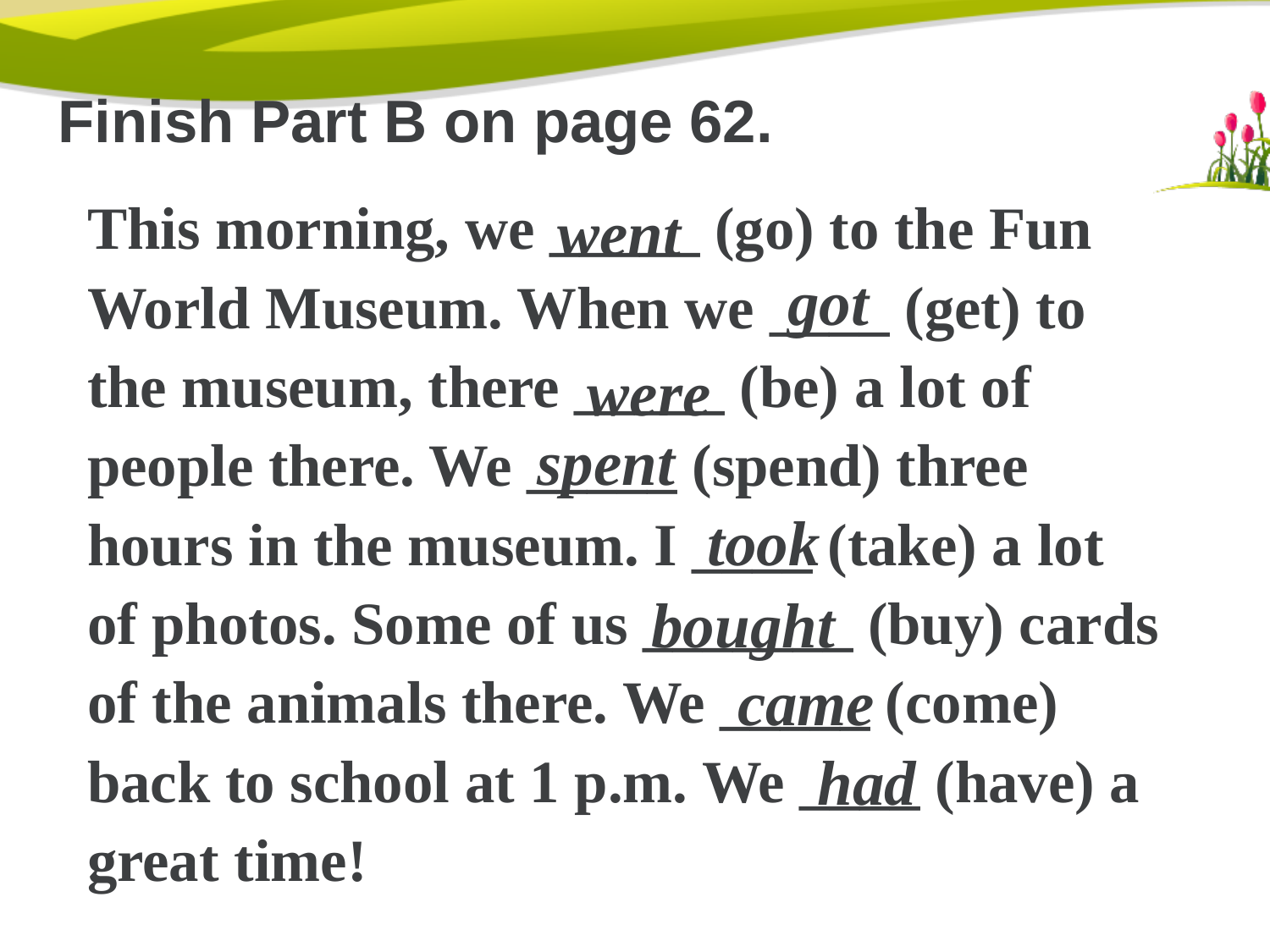

Finish Part B on page 62.
This morning, we _____ (go) to the Fun World Museum. When we ____ (get) to the museum, there _____ (be) a lot of people there. We _____ (spend) three hours in the museum. I ____ (take) a lot of photos. Some of us _______ (buy) cards of the animals there. We _____ (come) back to school at 1 p.m. We ____ (have) a great time!
went
got
were
spent
took
bought
came
had